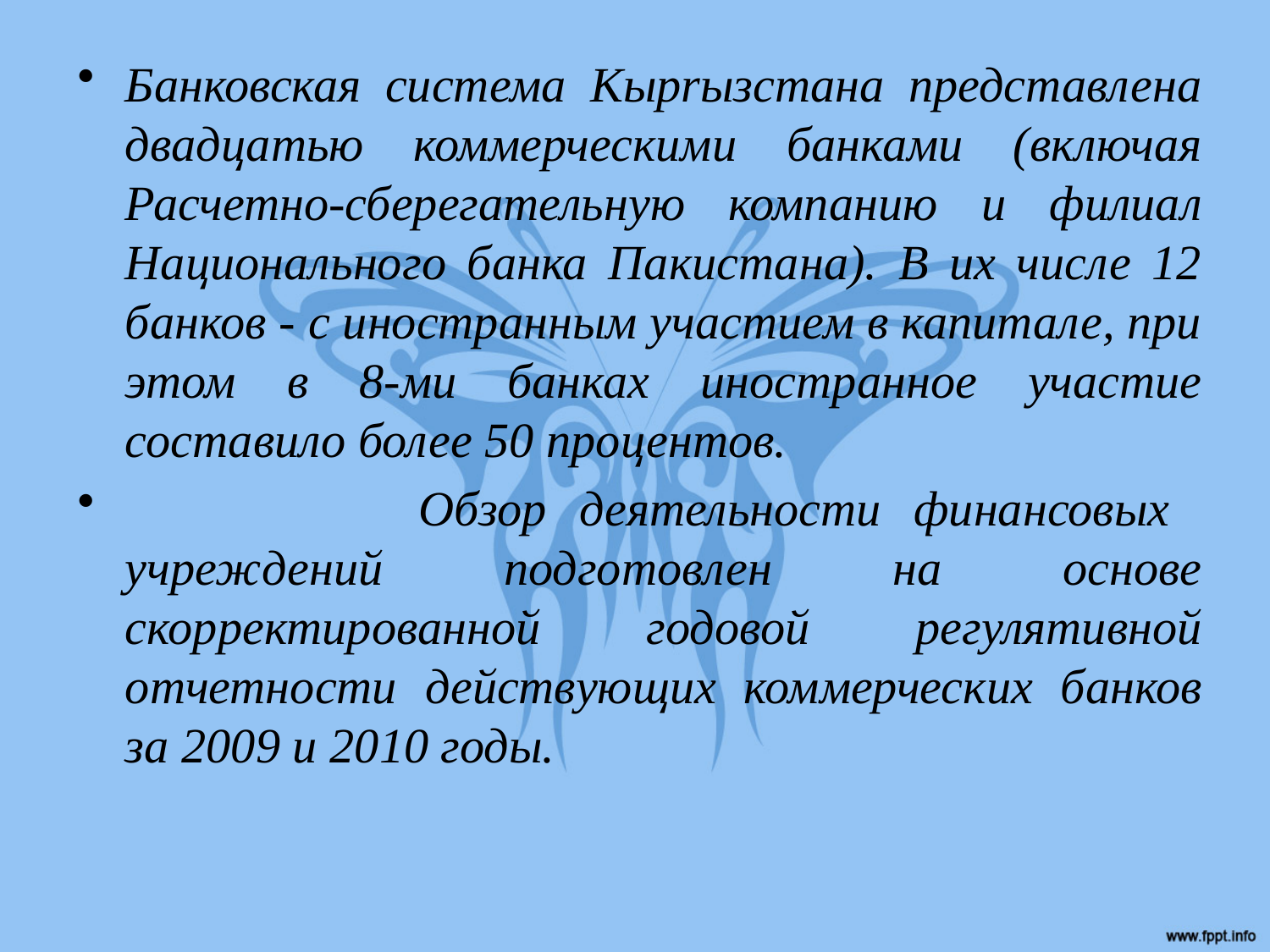

Банковская система Kыprызcтaнa представлена двадцатью коммерческими банками (включая Расчетно-сберегательную компанию и филиал Национального банка Пакистана). В их числе 12 банков - с иностранным участием в капитале, при этом в 8-ми банках иностранное участие составило более 50 процентов.
         Обзор деятельности финансовых  учреждений подготовлен на основе скорректированной годовой регулятивной отчетности действующих коммерческих банков за 2009 и 2010 годы.